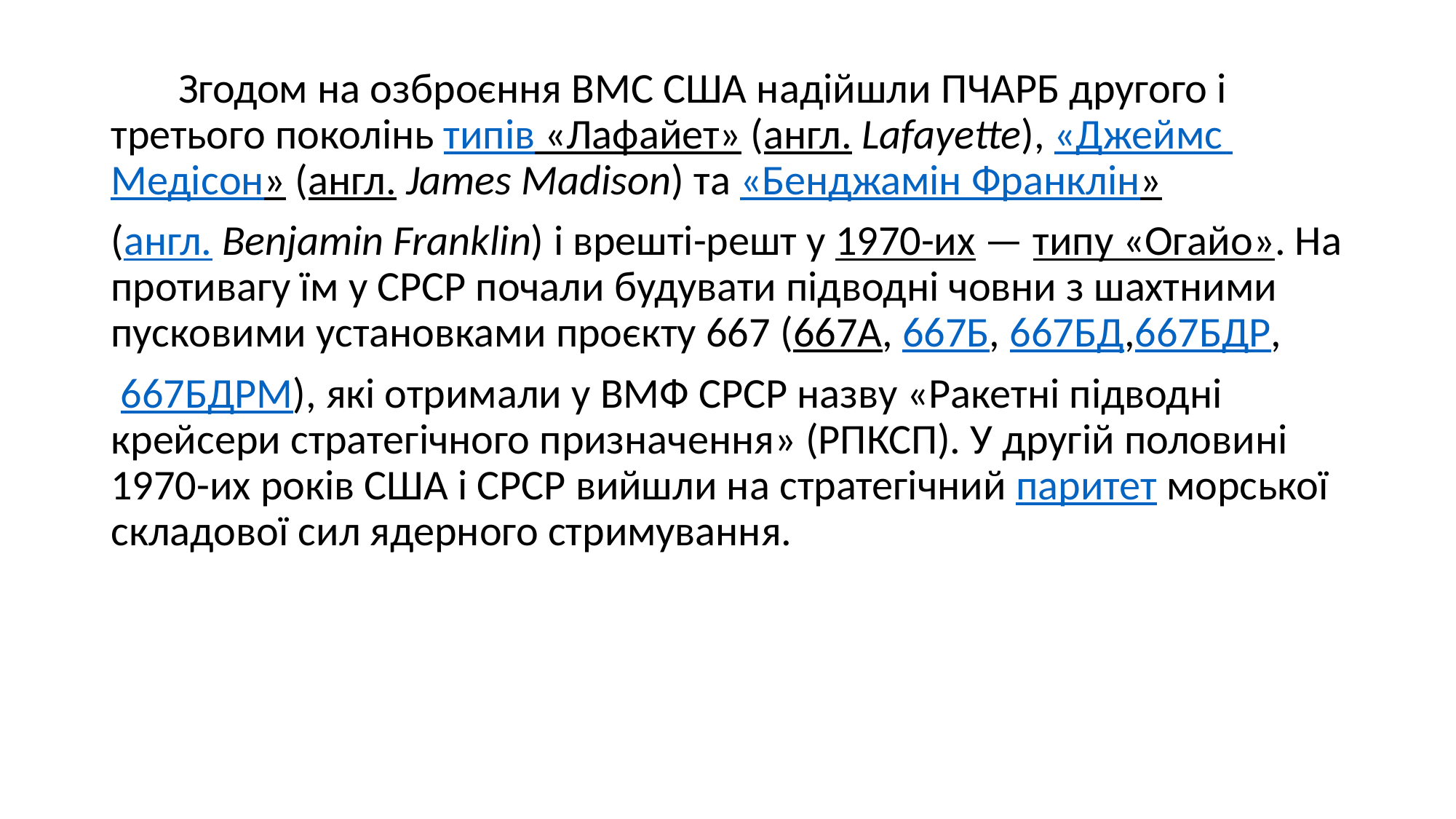

Згодом на озброєння ВМС США надійшли ПЧАРБ другого і третього поколінь типів «Лафайет» (англ. Lafayette), «Джеймс Медісон» (англ. James Madison) та «Бенджамін Франклін»
(англ. Benjamin Franklin) і врешті-решт у 1970-их — типу «Огайо». На противагу їм у СРСР почали будувати підводні човни з шахтними пусковими установками проєкту 667 (667А, 667Б, 667БД,667БДР,
 667БДРМ), які отримали у ВМФ СРСР назву «Ракетні підводні крейсери стратегічного призначення» (РПКСП). У другій половині 1970-их років США і СРСР вийшли на стратегічний паритет морської складової сил ядерного стримування.